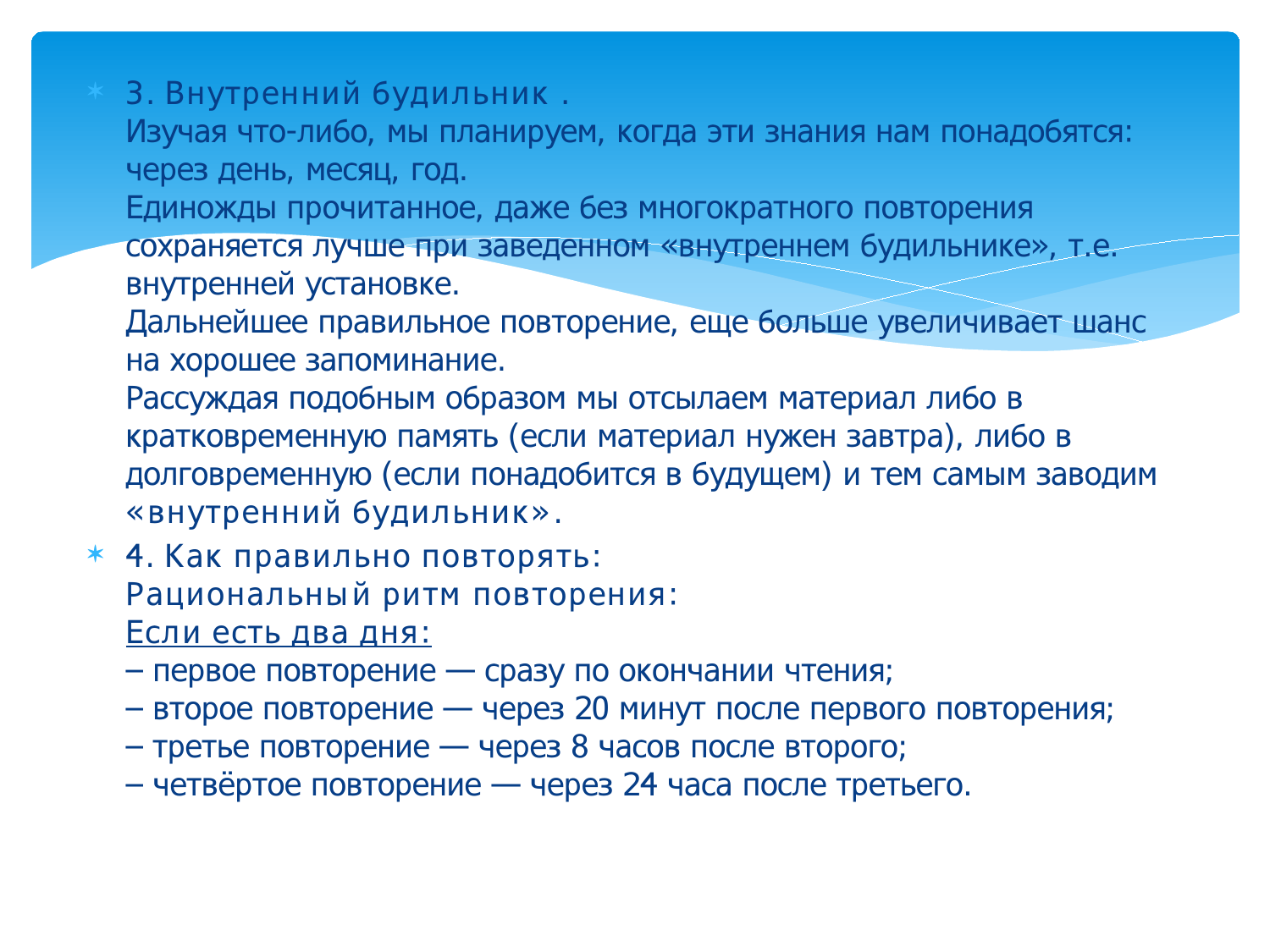

#
3. Внутренний будильник .
Изучая что-либо, мы планируем, когда эти знания нам понадобятся: через день, месяц, год.
Единожды прочитанное, даже без многократного повторения сохраняется лучше при заведенном «внутреннем будильнике», т.е. внутренней установке.
Дальнейшее правильное повторение, еще больше увеличивает шанс на хорошее запоминание.
Рассуждая подобным образом мы отсылаем материал либо в кратковременную память (если материал нужен завтра), либо в долговременную (если понадобится в будущем) и тем самым заводим «внутренний будильник».
4. Как правильно повторять:
Рациональный ритм повторения:
Если есть два дня:
– первое повторение — сразу по окончании чтения;
– второе повторение — через 20 минут после первого повторения;
– третье повторение — через 8 часов после второго;
– четвёртое повторение — через 24 часа после третьего.